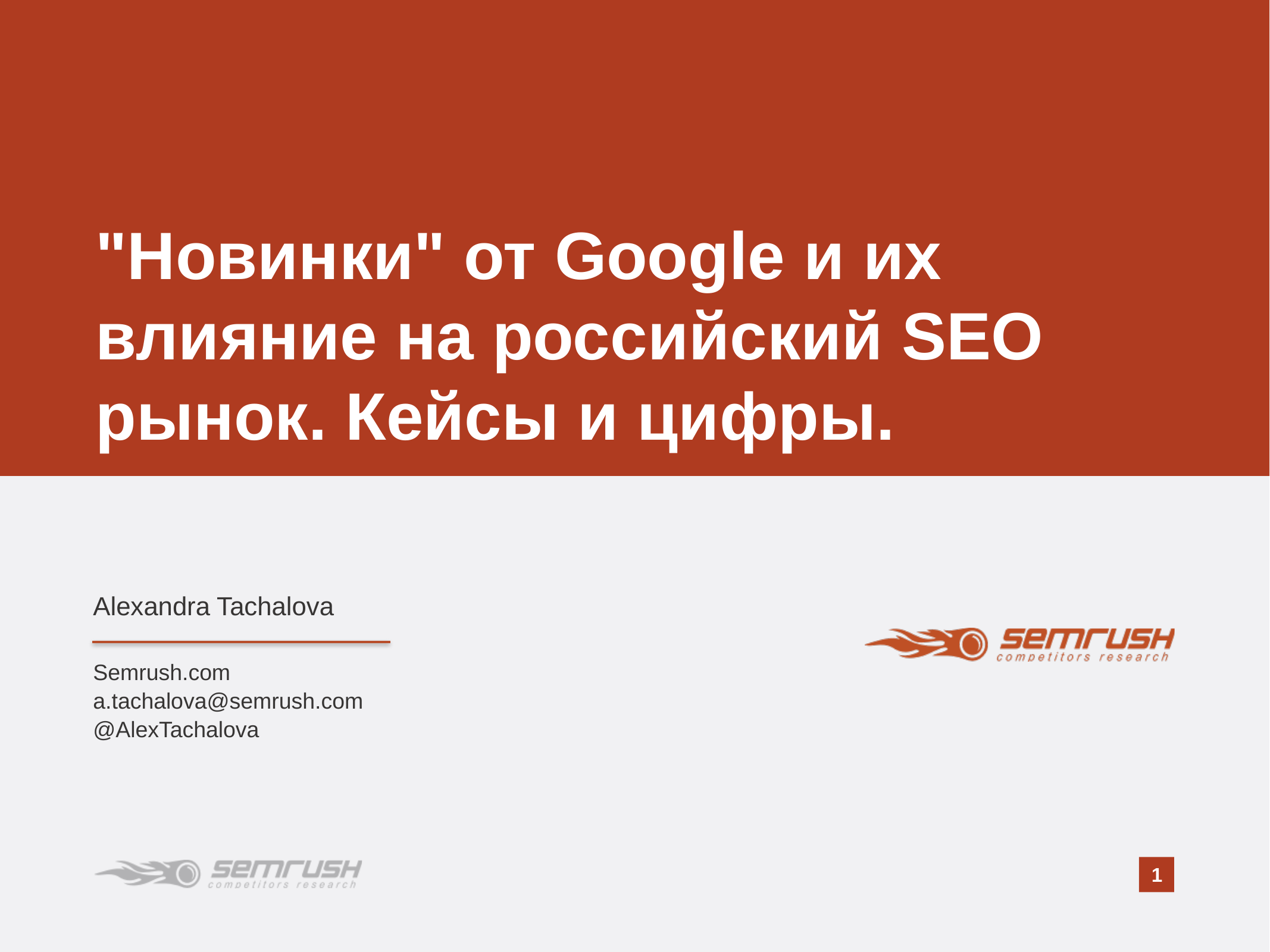

# "Новинки" от Google и их влияние на российский SEO рынок. Кейсы и цифры.
Alexandra Tachalova
Semrush.com
a.tachalova@semrush.com
@AlexTachalova